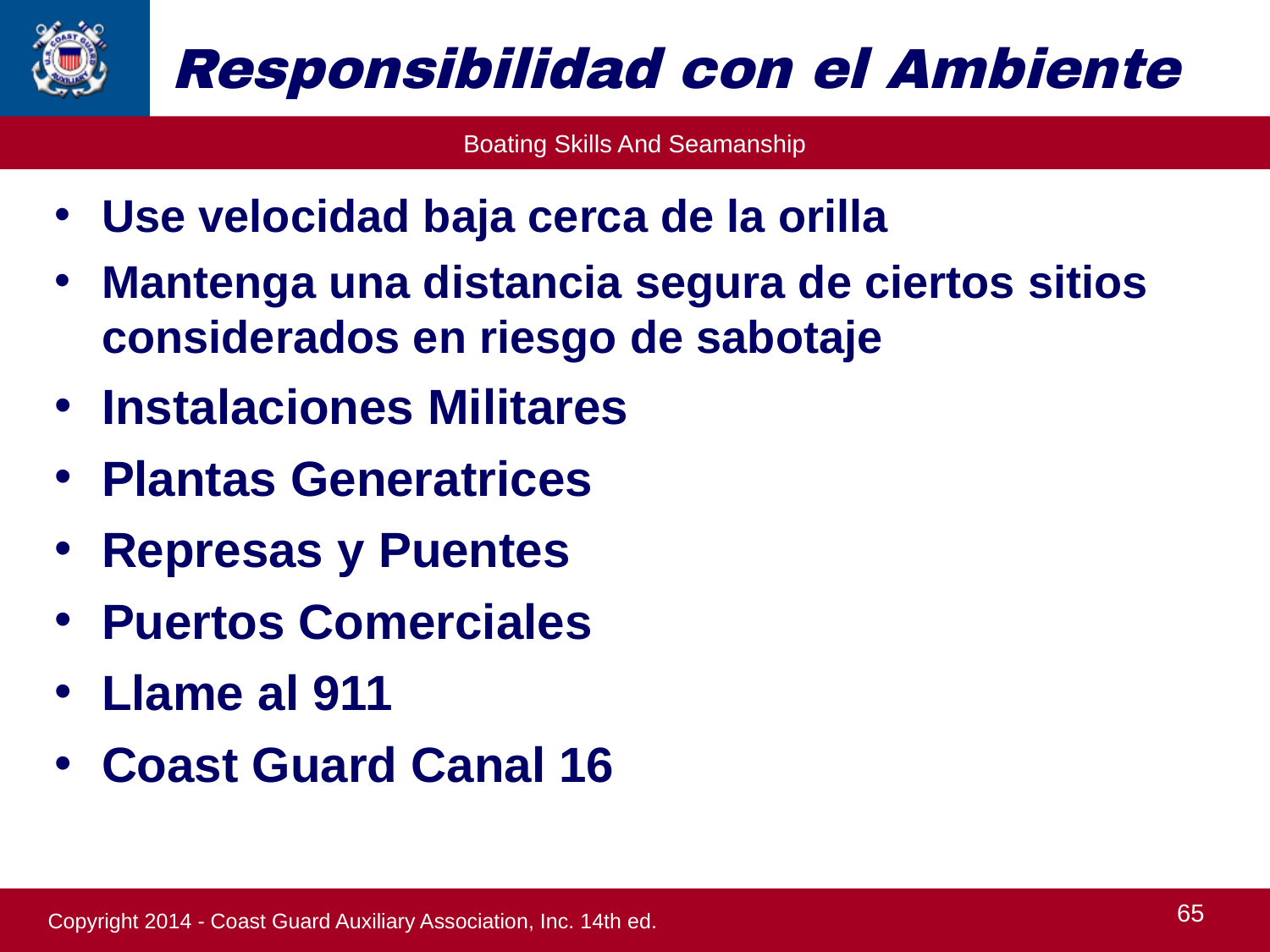

Responsibilidad con el Ambiente
Use velocidad baja cerca de la orilla
Mantenga una distancia segura de ciertos sitios considerados en riesgo de sabotaje
Instalaciones Militares
Plantas Generatrices
Represas y Puentes
Puertos Comerciales
Llame al 911
Coast Guard Canal 16
65